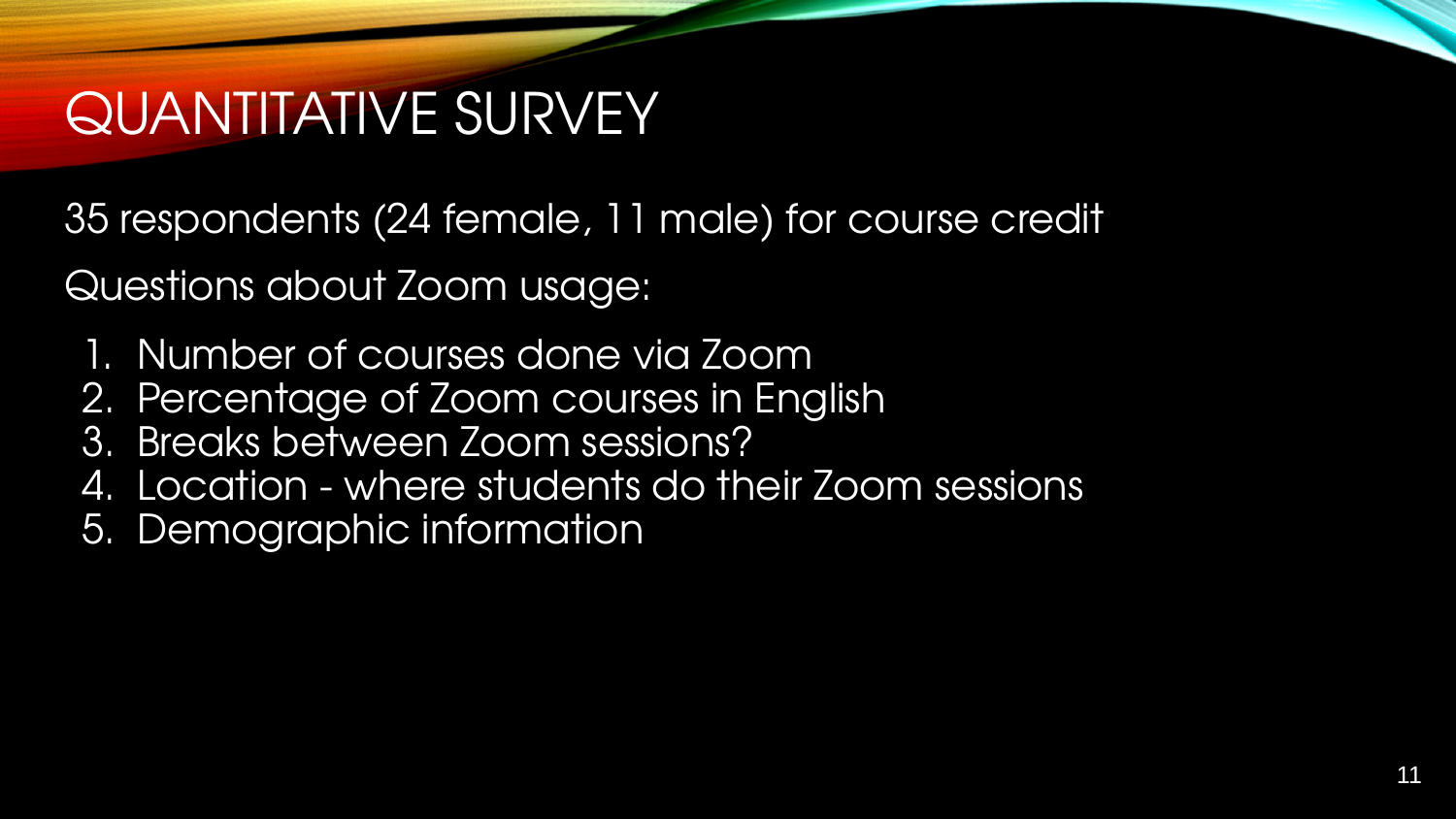

# Quantitative survey
35 respondents (24 female, 11 male) for course credit
Questions about Zoom usage:
Number of courses done via Zoom
Percentage of Zoom courses in English
Breaks between Zoom sessions?
Location - where students do their Zoom sessions
Demographic information

11